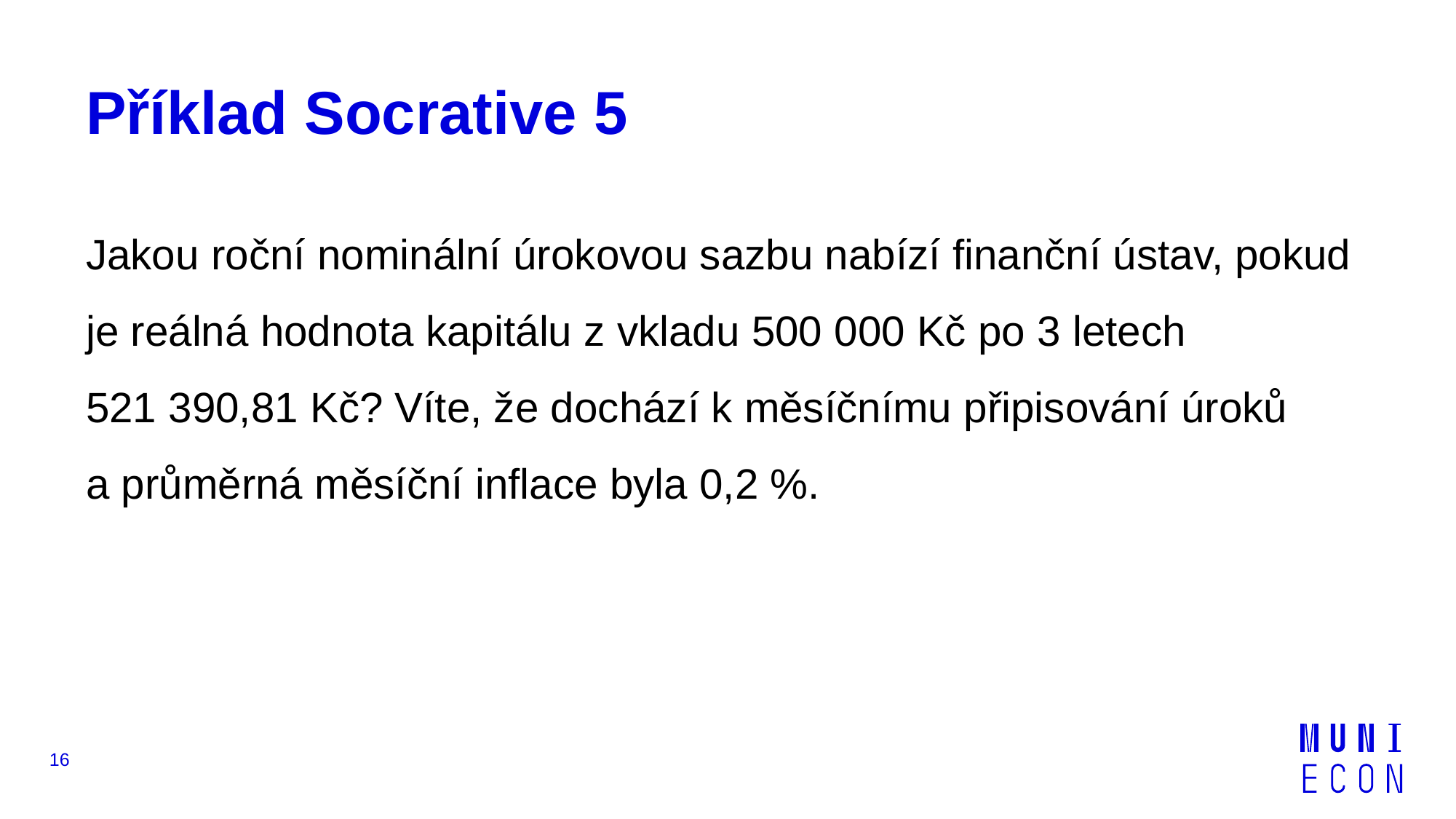

# Příklad Socrative 5
Jakou roční nominální úrokovou sazbu nabízí finanční ústav, pokud je reálná hodnota kapitálu z vkladu 500 000 Kč po 3 letech
521 390,81 Kč? Víte, že dochází k měsíčnímu připisování úroků
a průměrná měsíční inflace byla 0,2 %.
16